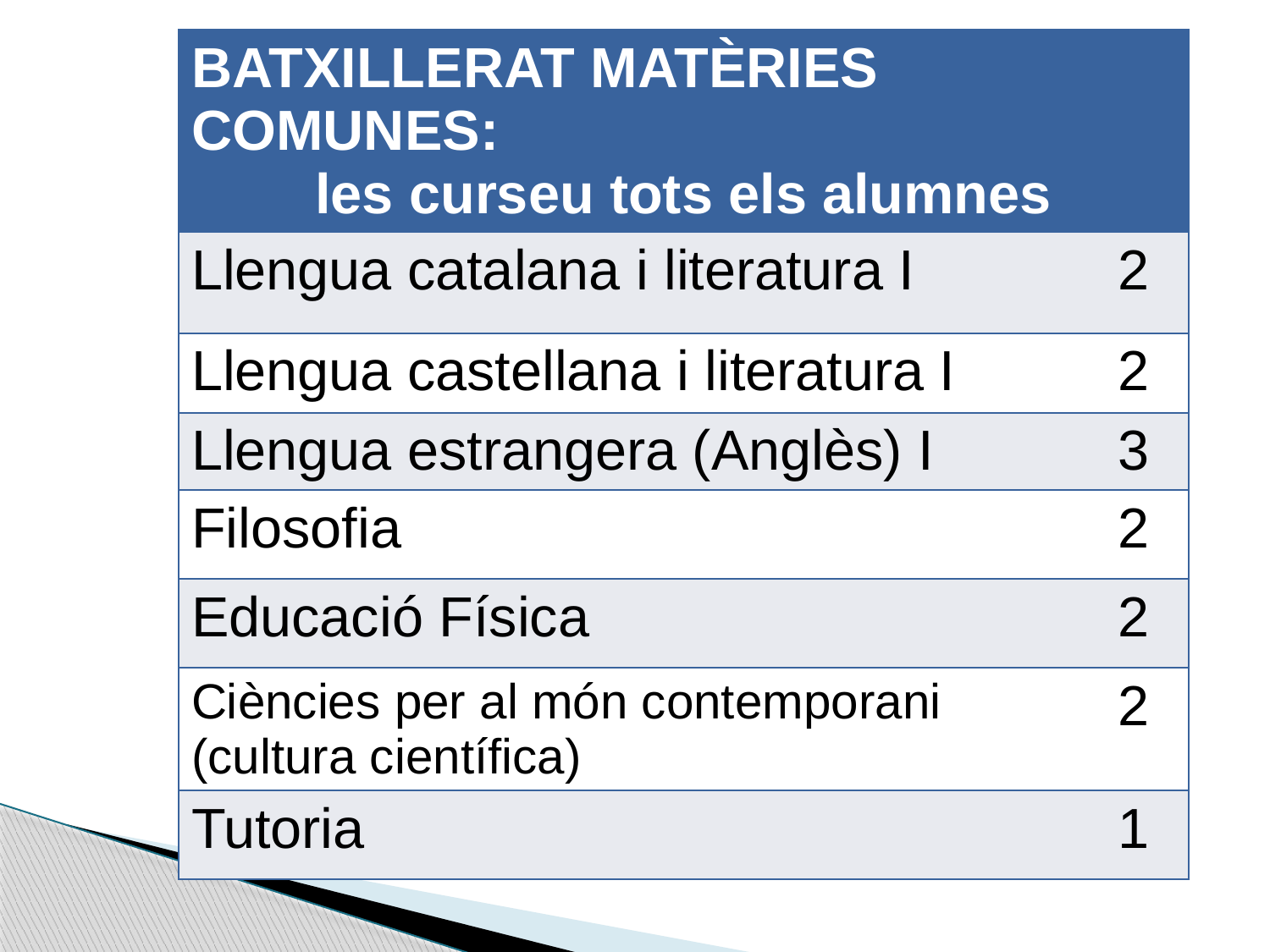

| BATXILLERAT MATÈRIES COMUNES: les curseu tots els alumnes |  |
| --- | --- |
| Llengua catalana i literatura I | 2 |
| Llengua castellana i literatura I | 2 |
| Llengua estrangera (Anglès) I | 3 |
| Filosofia | 2 |
| Educació Física | 2 |
| Ciències per al món contemporani (cultura científica) | 2 |
| Tutoria | 1 |

#